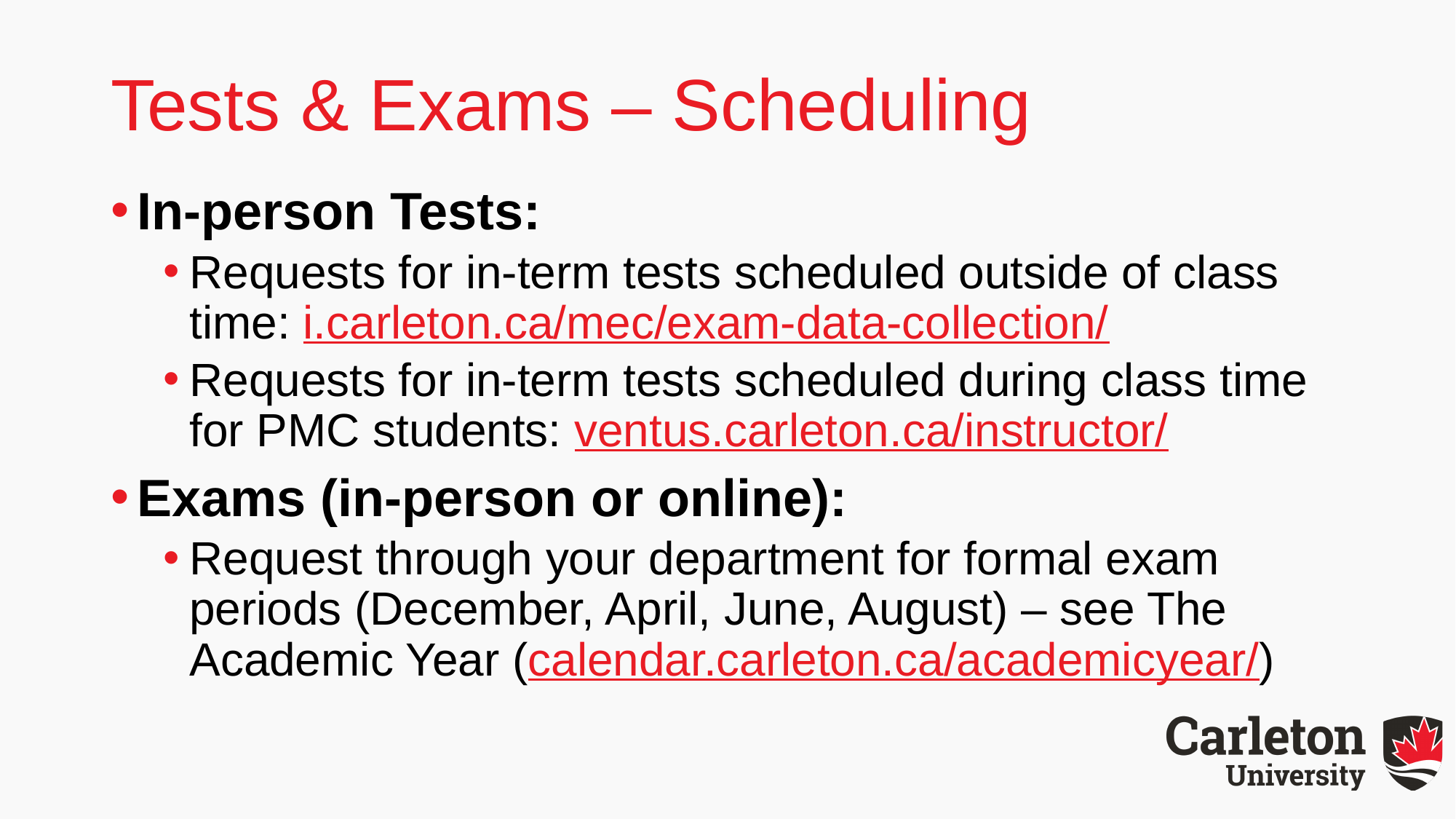

# Tests & Exams – Scheduling
In-person Tests:
Requests for in-term tests scheduled outside of class time: i.carleton.ca/mec/exam-data-collection/
Requests for in-term tests scheduled during class time for PMC students: ventus.carleton.ca/instructor/
Exams (in-person or online):
Request through your department for formal exam periods (December, April, June, August) – see The Academic Year (calendar.carleton.ca/academicyear/)